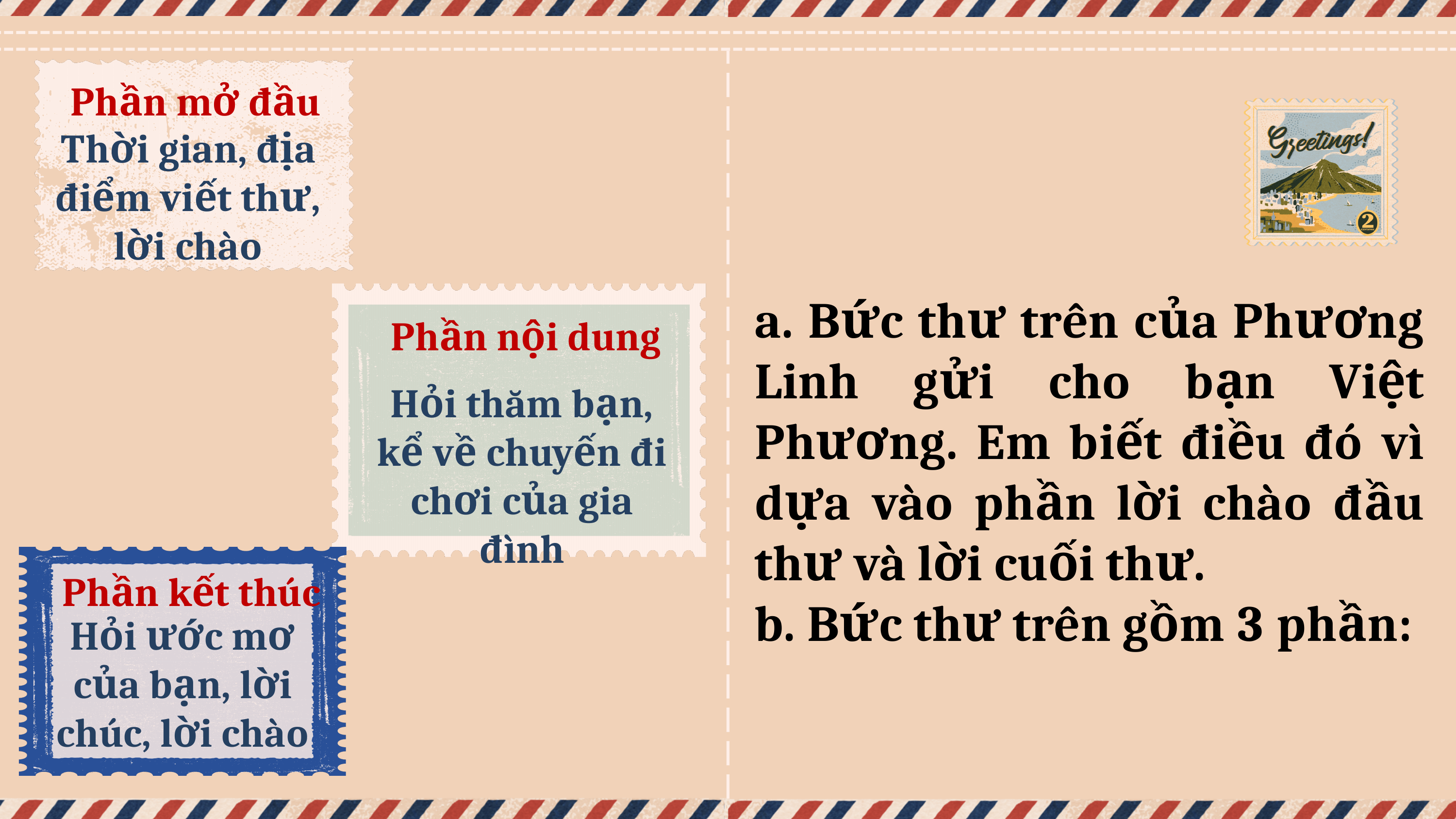

Phần mở đầu

Thời gian, địa điểm viết thư, lời chào

a. Bức thư trên của Phương Linh gửi cho bạn Việt Phương. Em biết điều đó vì dựa vào phần lời chào đầu thư và lời cuối thư.
b. Bức thư trên gồm 3 phần:
Phần nội dung
Hỏi thăm bạn, kể về chuyến đi chơi của gia đình

Phần kết thúc
Hỏi ước mơ của bạn, lời chúc, lời chào